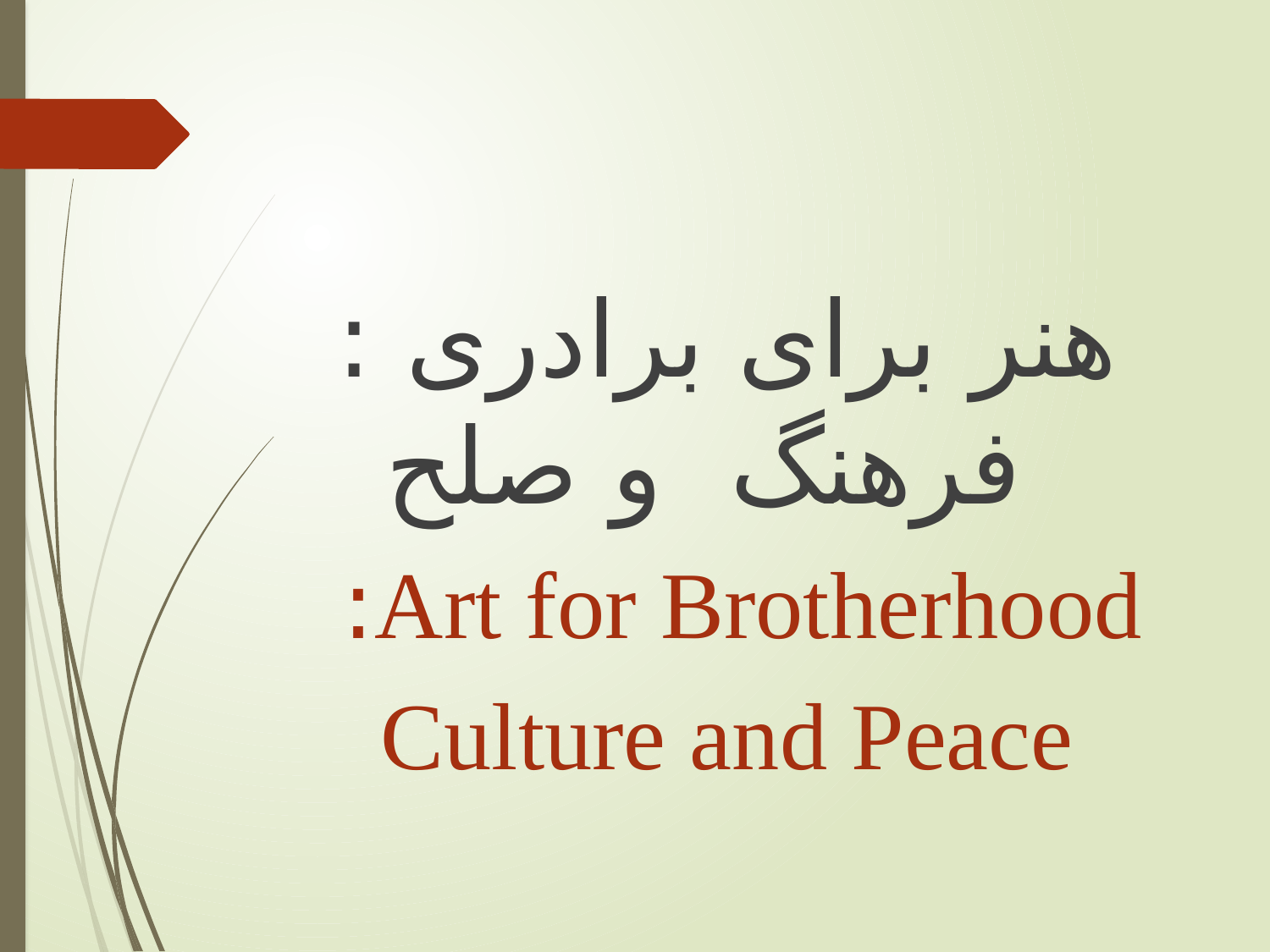

هنر برای برادری : فرهنگ  و صلح
Art for Brotherhood:
Culture and Peace